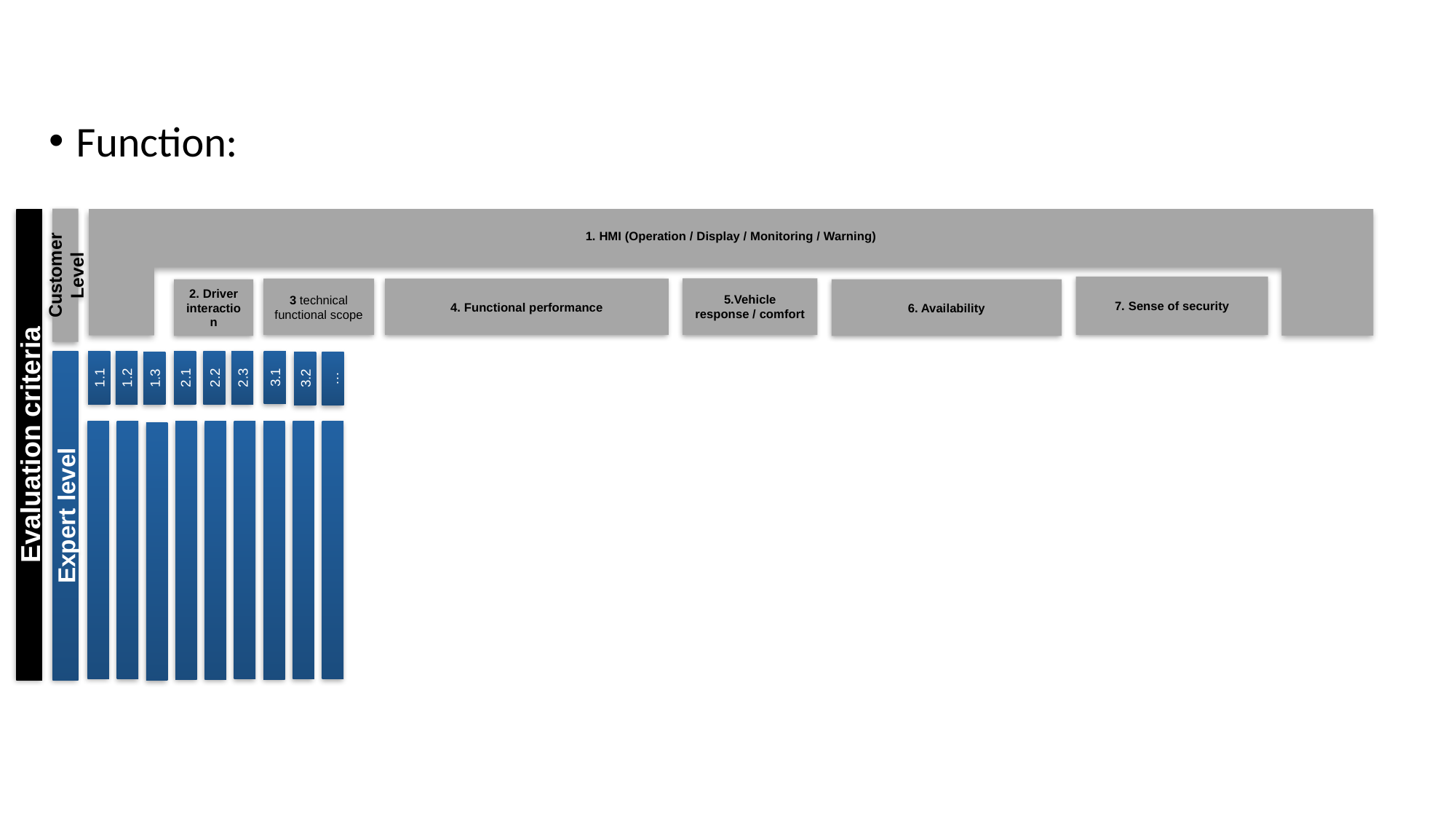

Function:
Customer Level
1. HMI (Operation / Display / Monitoring / Warning)

7. Sense of security
5.Vehicle response / comfort
3 technical functional scope
4. Functional performance
2. Driver interaction
6. Availability
Expert level
3.1
2.3
1.1
1.2
2.1
2.2
1.3
3.2
…

Evaluation criteria